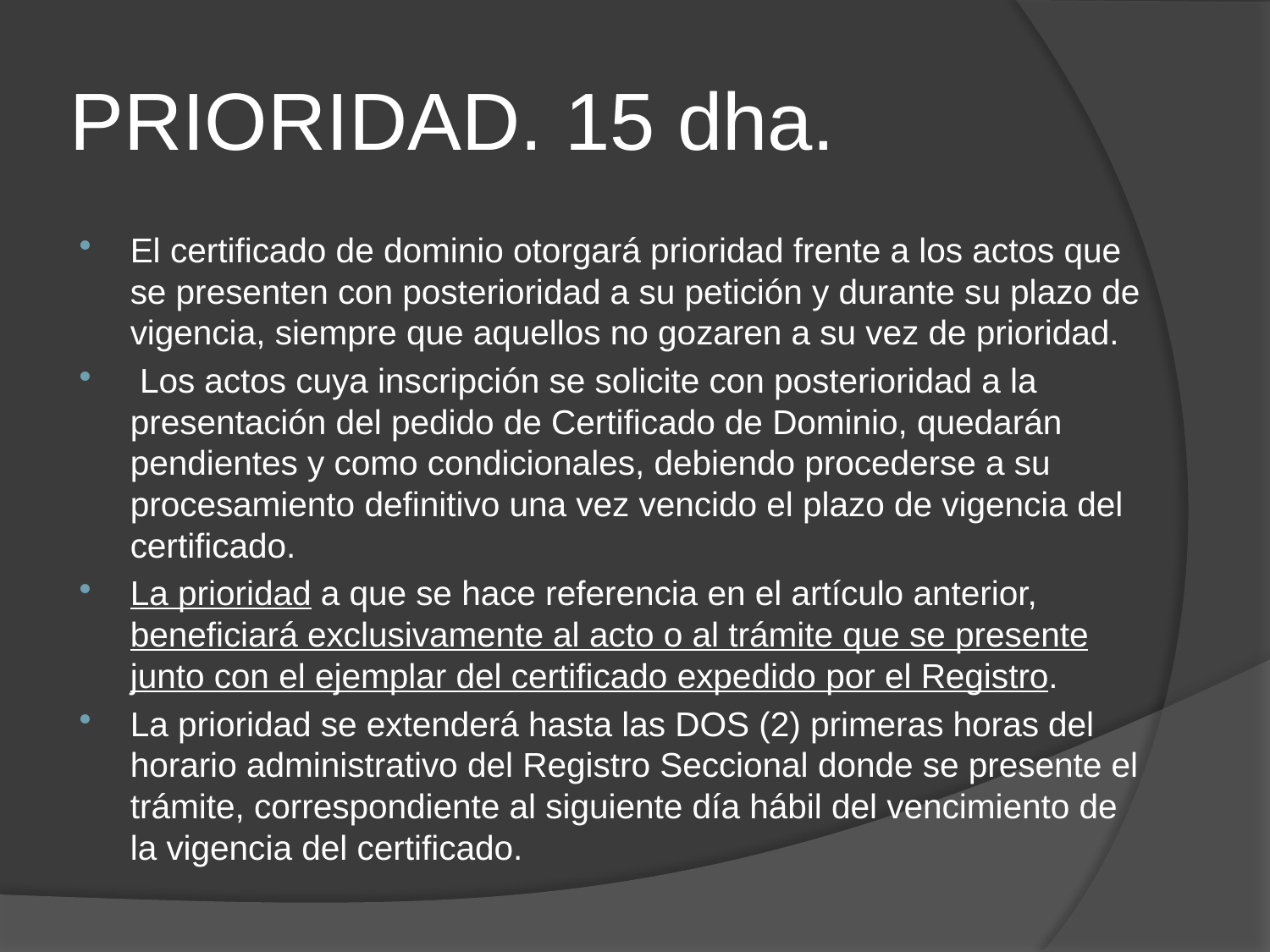

# PRIORIDAD. 15 dha.
El certificado de dominio otorgará prioridad frente a los actos que se presenten con posterioridad a su petición y durante su plazo de vigencia, siempre que aquellos no gozaren a su vez de prioridad.
 Los actos cuya inscripción se solicite con posterioridad a la presentación del pedido de Certificado de Dominio, quedarán pendientes y como condicionales, debiendo procederse a su procesamiento definitivo una vez vencido el plazo de vigencia del certificado.
La prioridad a que se hace referencia en el artículo anterior, beneficiará exclusivamente al acto o al trámite que se presente junto con el ejemplar del certificado expedido por el Registro.
La prioridad se extenderá hasta las DOS (2) primeras horas del horario administrativo del Registro Seccional donde se presente el trámite, correspondiente al siguiente día hábil del vencimiento de la vigencia del certificado.